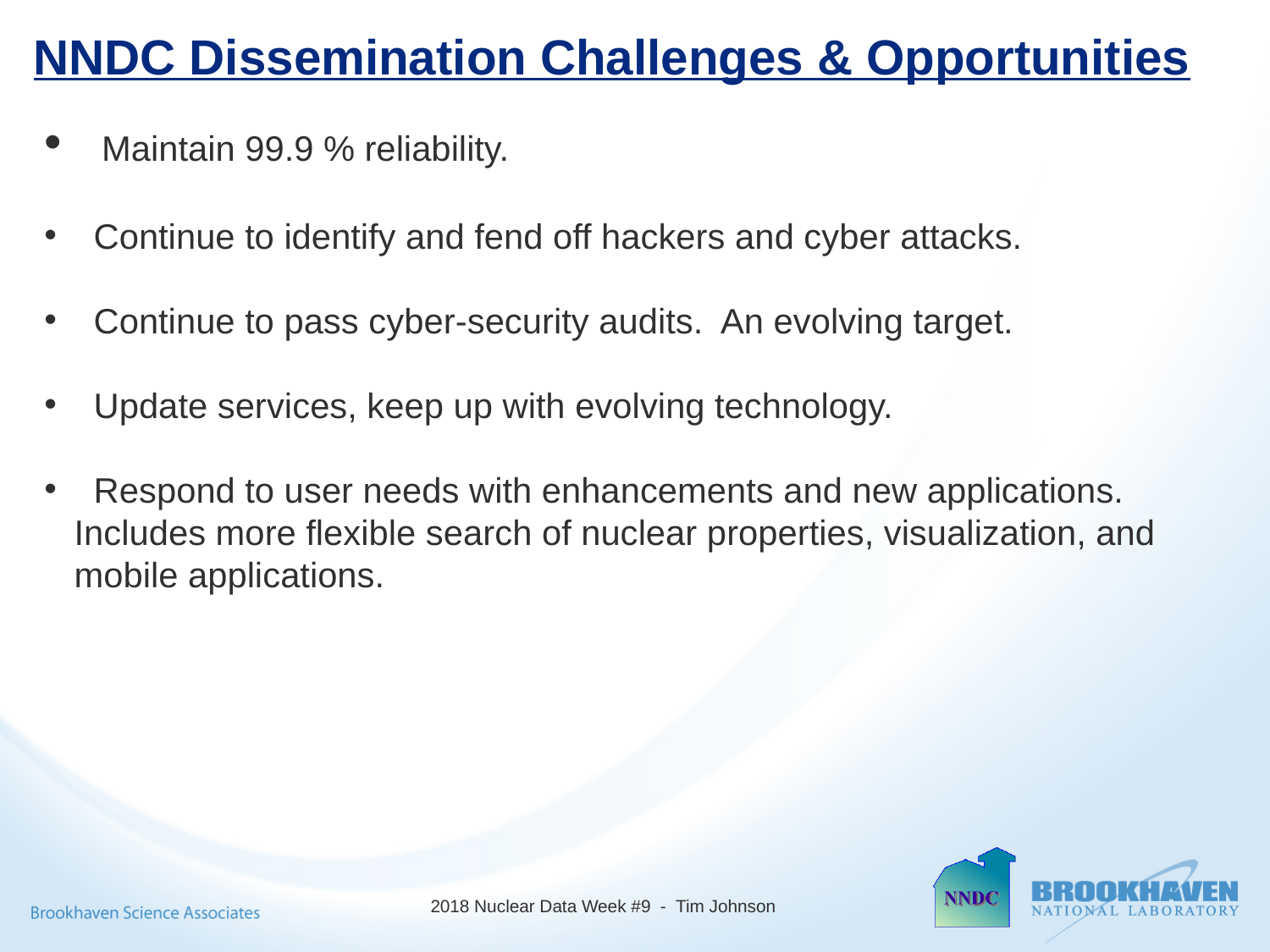

NNDC Dissemination Challenges & Opportunities
  Maintain 99.9 % reliability.

  Continue to identify and fend off hackers and cyber attacks.

  Continue to pass cyber-security audits.  An evolving target.

  Update services, keep up with evolving technology.

  Respond to user needs with enhancements and new applications. Includes more flexible search of nuclear properties, visualization, and mobile applications.